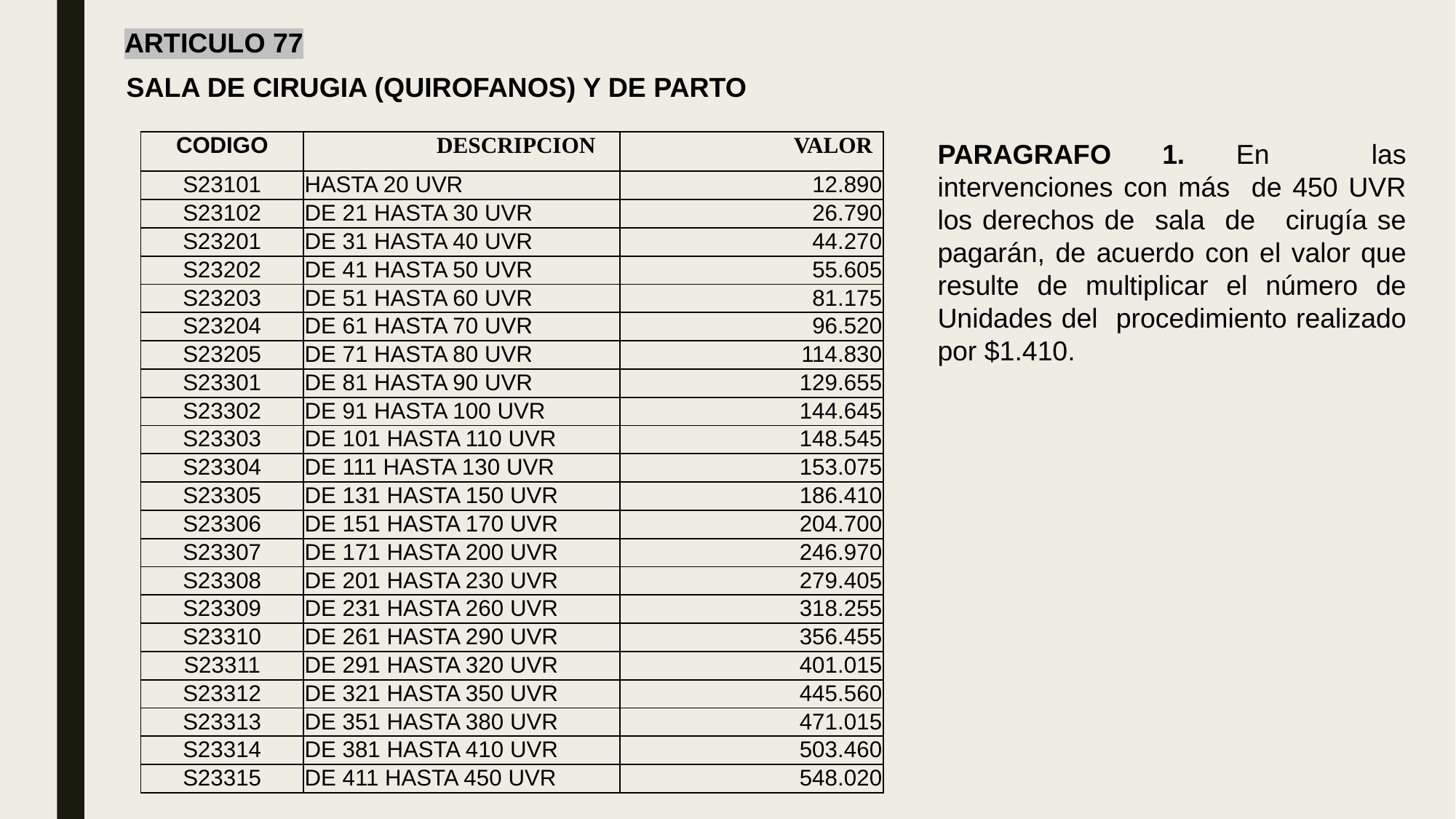

ARTICULO 77
SALA DE CIRUGIA (QUIROFANOS) Y DE PARTO
| CODIGO | DESCRIPCION | VALOR |
| --- | --- | --- |
| S23101 | HASTA 20 UVR | 12.890 |
| S23102 | DE 21 HASTA 30 UVR | 26.790 |
| S23201 | DE 31 HASTA 40 UVR | 44.270 |
| S23202 | DE 41 HASTA 50 UVR | 55.605 |
| S23203 | DE 51 HASTA 60 UVR | 81.175 |
| S23204 | DE 61 HASTA 70 UVR | 96.520 |
| S23205 | DE 71 HASTA 80 UVR | 114.830 |
| S23301 | DE 81 HASTA 90 UVR | 129.655 |
| S23302 | DE 91 HASTA 100 UVR | 144.645 |
| S23303 | DE 101 HASTA 110 UVR | 148.545 |
| S23304 | DE 111 HASTA 130 UVR | 153.075 |
| S23305 | DE 131 HASTA 150 UVR | 186.410 |
| S23306 | DE 151 HASTA 170 UVR | 204.700 |
| S23307 | DE 171 HASTA 200 UVR | 246.970 |
| S23308 | DE 201 HASTA 230 UVR | 279.405 |
| S23309 | DE 231 HASTA 260 UVR | 318.255 |
| S23310 | DE 261 HASTA 290 UVR | 356.455 |
| S23311 | DE 291 HASTA 320 UVR | 401.015 |
| S23312 | DE 321 HASTA 350 UVR | 445.560 |
| S23313 | DE 351 HASTA 380 UVR | 471.015 |
| S23314 | DE 381 HASTA 410 UVR | 503.460 |
| S23315 | DE 411 HASTA 450 UVR | 548.020 |
PARAGRAFO 1. En  las intervenciones con más  de 450 UVR los derechos de  sala  de   cirugía se pagarán, de acuerdo con el valor que resulte de multiplicar el número de Unidades del  procedimiento realizado por $1.410.